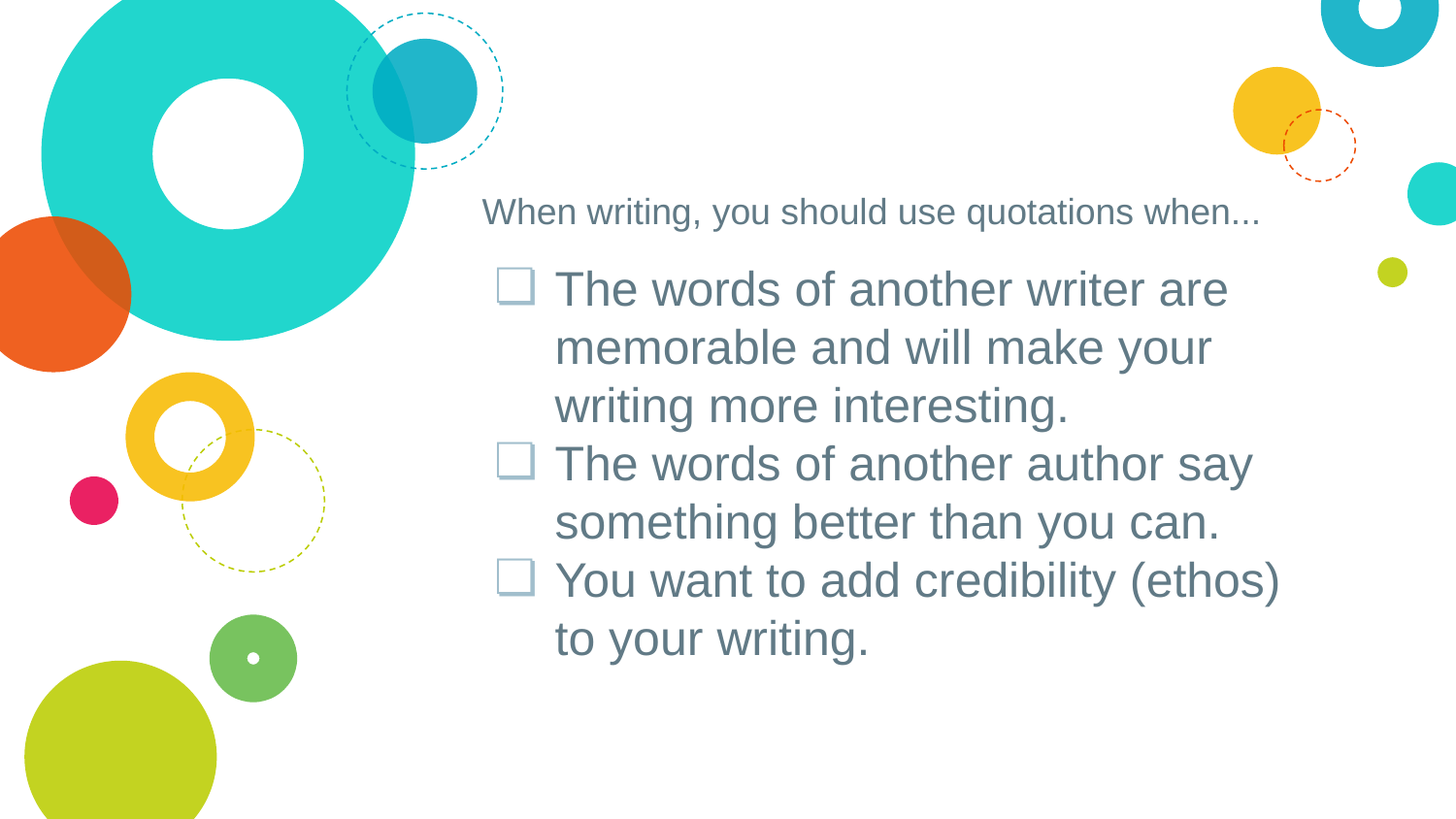

# When writing, you should use quotations when...
The words of another writer are memorable and will make your writing more interesting.
The words of another author say something better than you can.
You want to add credibility (ethos) to your writing.